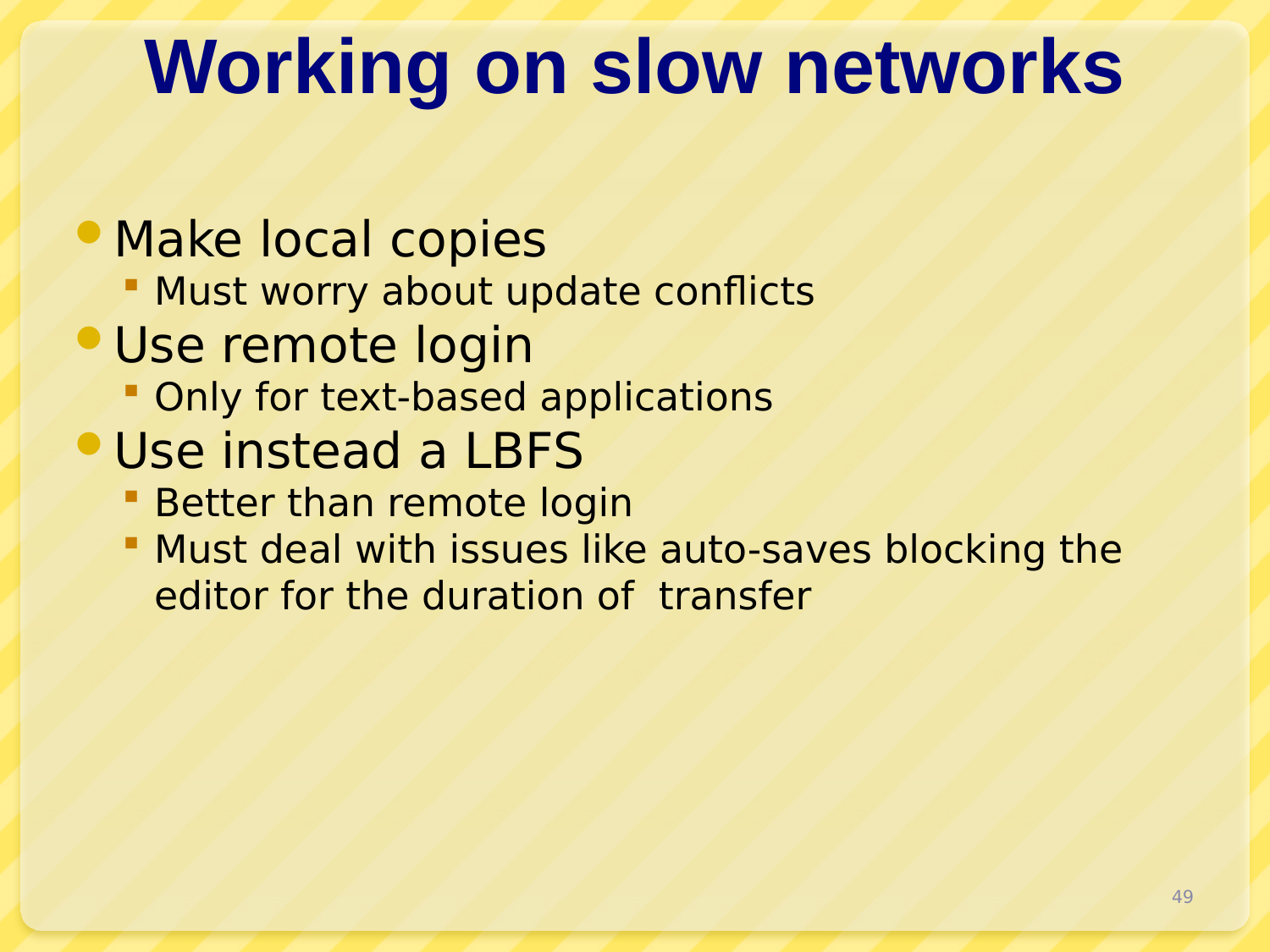

# Working on slow networks
Make local copies
Must worry about update conflicts
Use remote login
Only for text-based applications
Use instead a LBFS
Better than remote login
Must deal with issues like auto-saves blocking the editor for the duration of  transfer

49